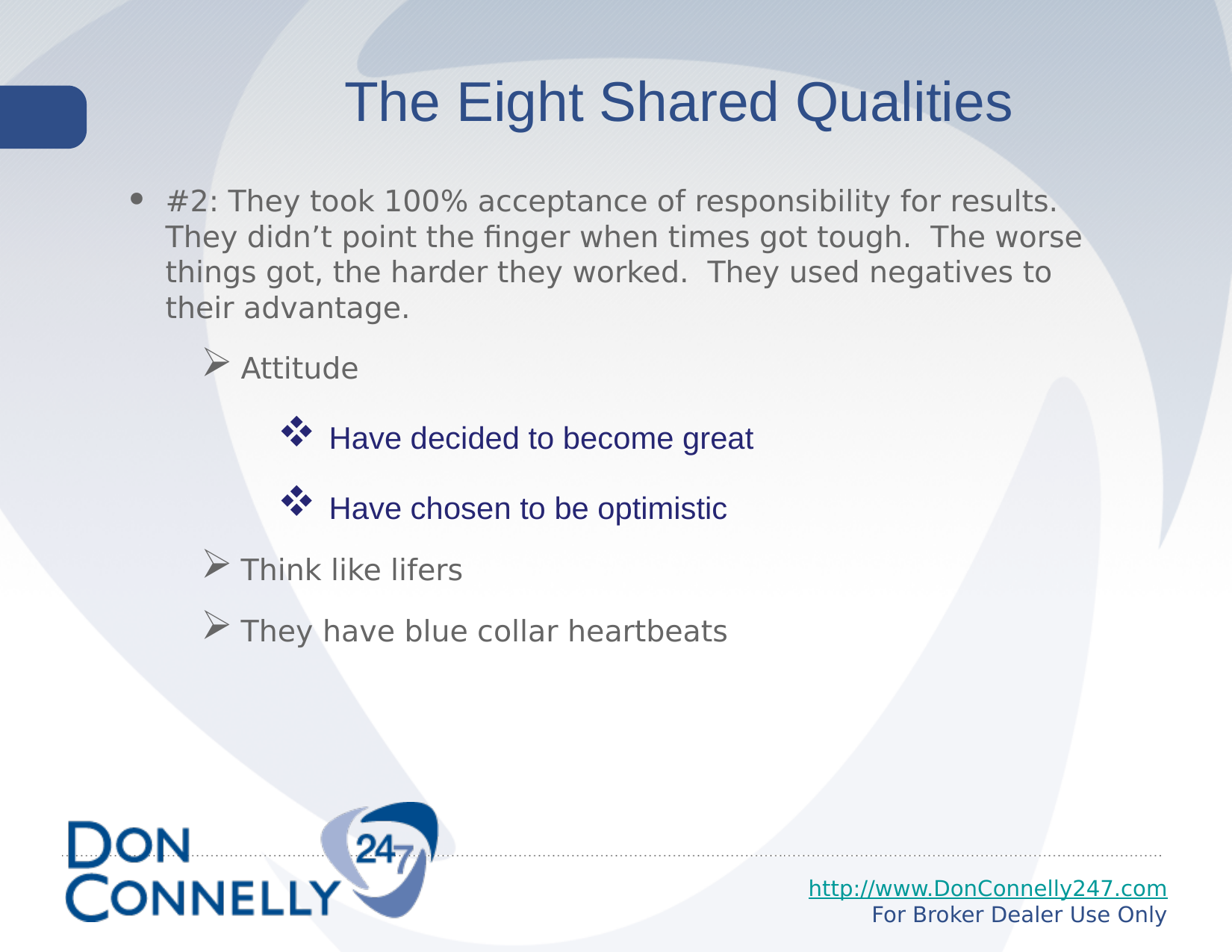

# The Eight Shared Qualities
#2: They took 100% acceptance of responsibility for results.  They didn’t point the finger when times got tough.  The worse things got, the harder they worked.  They used negatives to their advantage.
Attitude
Have decided to become great
Have chosen to be optimistic
Think like lifers
They have blue collar heartbeats